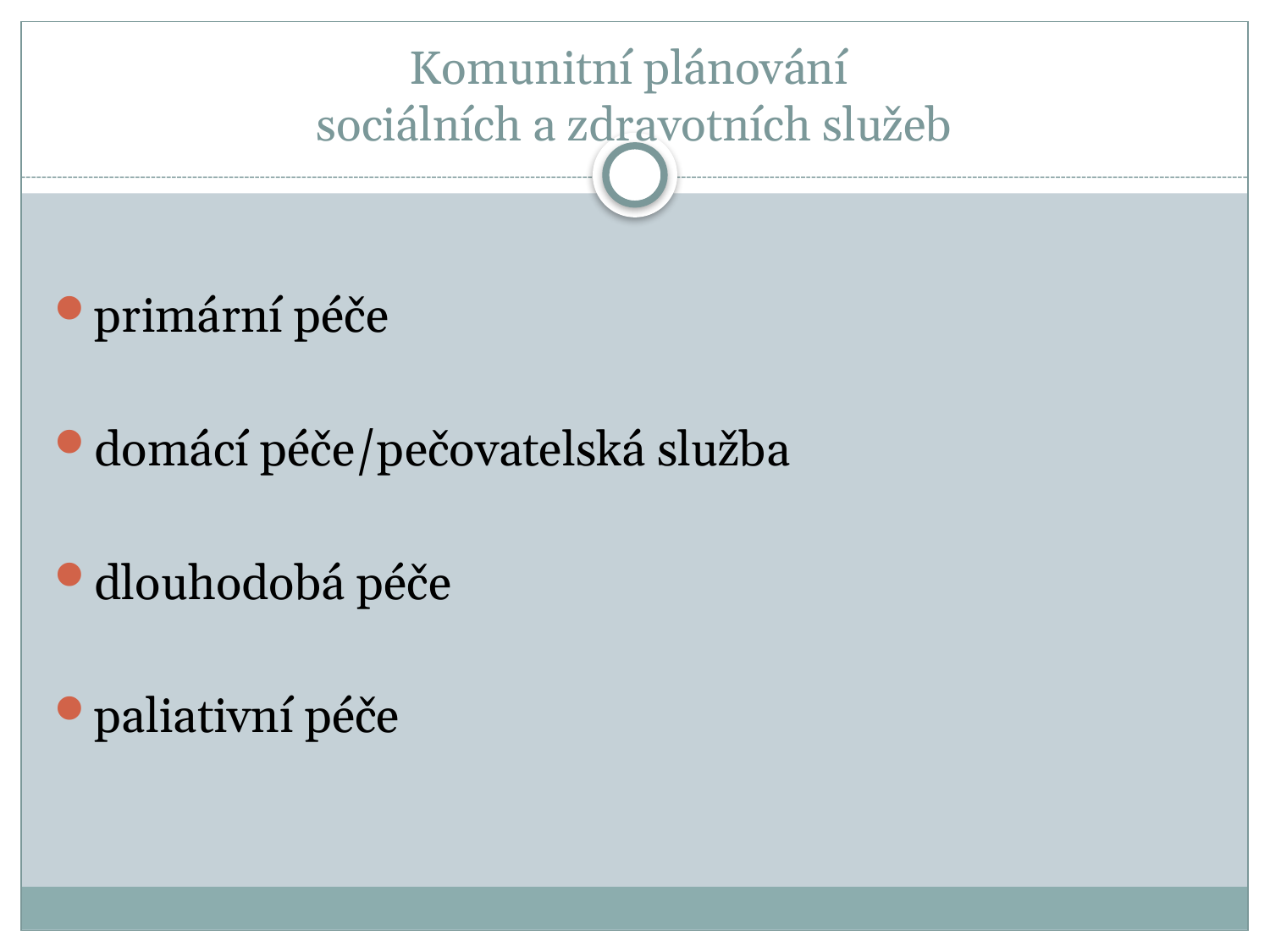

# Komunitní plánování sociálních a zdravotních služeb

primární péče

domácí péče/pečovatelská služba

dlouhodobá péče

paliativní péče